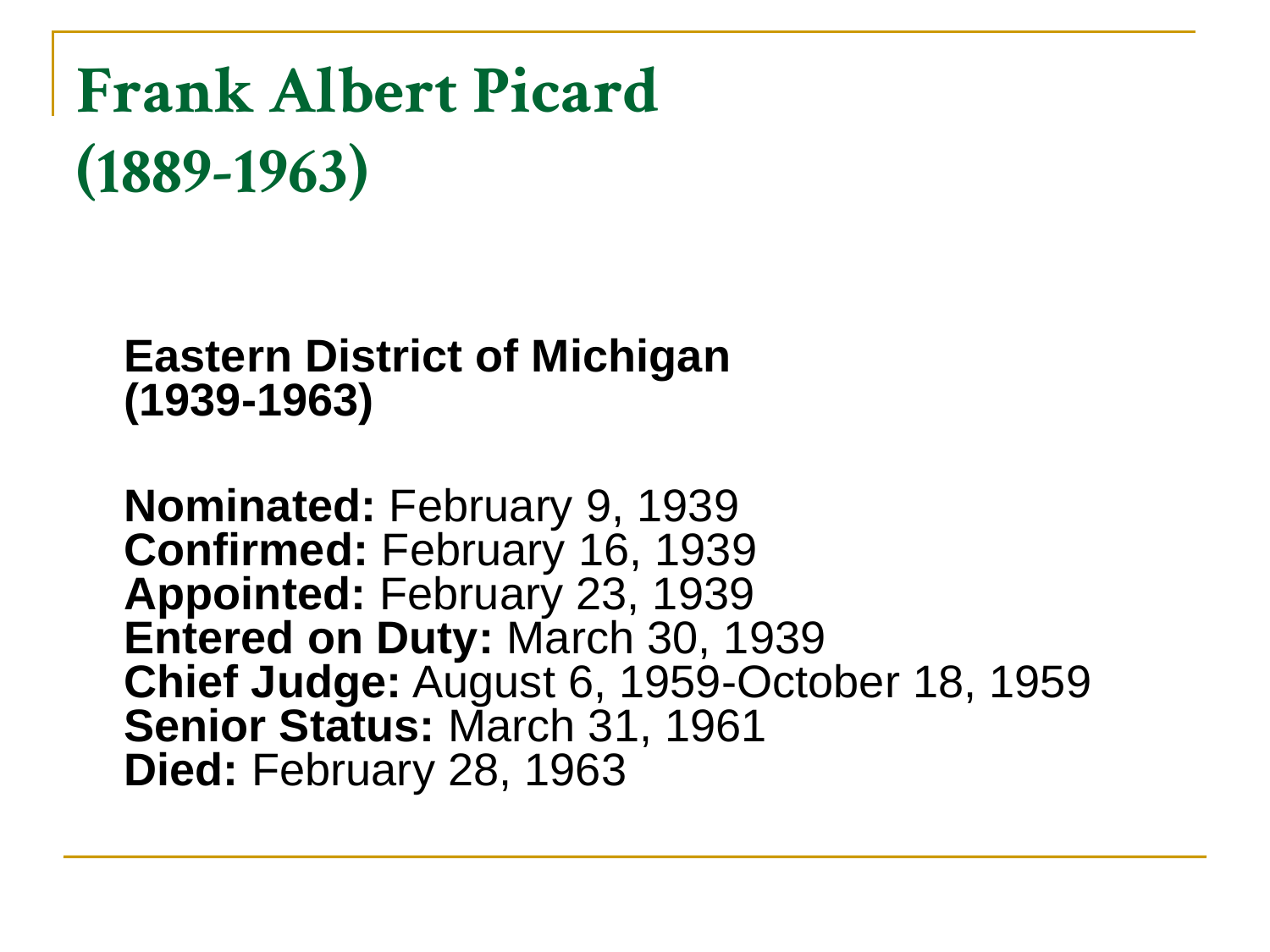

# Frank Albert Picard (1889-1963)

Eastern District of Michigan
(1939-1963)

	Nominated: February 9, 1939
Confirmed: February 16, 1939
Appointed: February 23, 1939
Entered on Duty: March 30, 1939
Chief Judge: August 6, 1959-October 18, 1959
Senior Status: March 31, 1961
Died: February 28, 1963